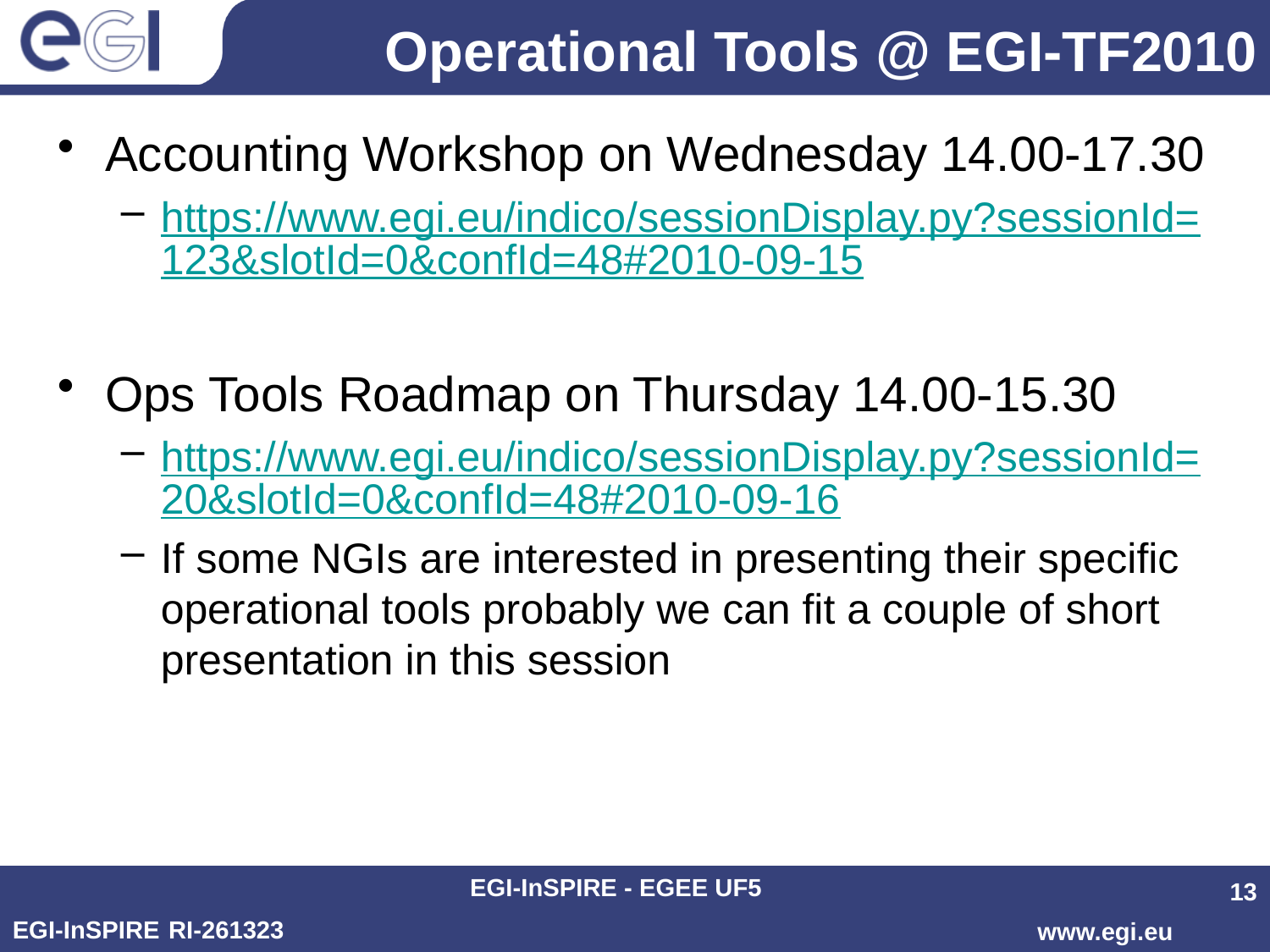

# Operational Tools @ EGI-TF2010
Accounting Workshop on Wednesday 14.00-17.30
https://www.egi.eu/indico/sessionDisplay.py?sessionId=123&slotId=0&confId=48#2010-09-15

Ops Tools Roadmap on Thursday 14.00-15.30
https://www.egi.eu/indico/sessionDisplay.py?sessionId=20&slotId=0&confId=48#2010-09-16
If some NGIs are interested in presenting their specific operational tools probably we can fit a couple of short presentation in this session
EGI-InSPIRE - EGEE UF5
13